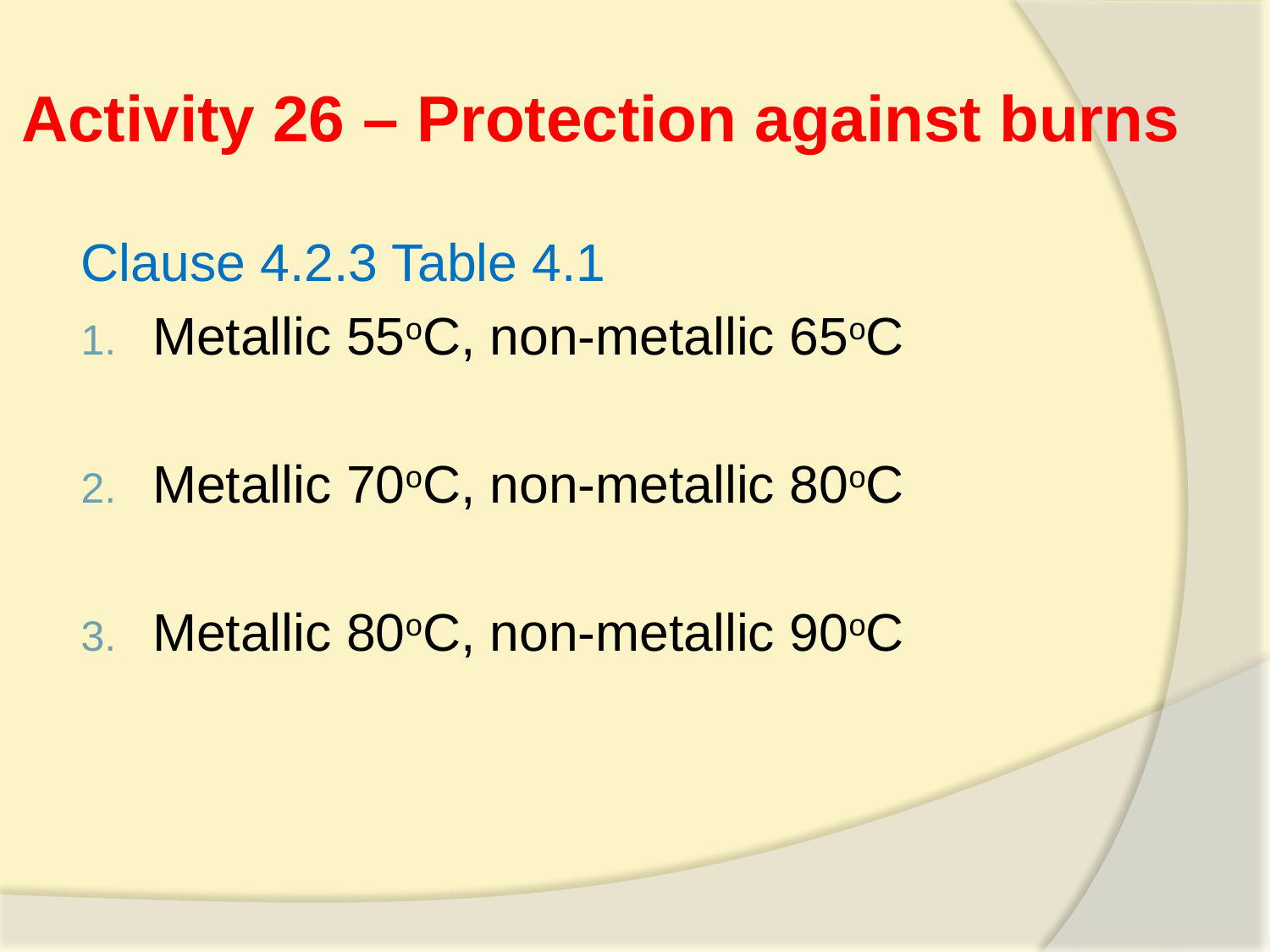

# Activity 26 – Protection against burns
Clause 4.2.3 Table 4.1
Metallic 55oC, non-metallic 65oC

Metallic 70oC, non-metallic 80oC

Metallic 80oC, non-metallic 90oC